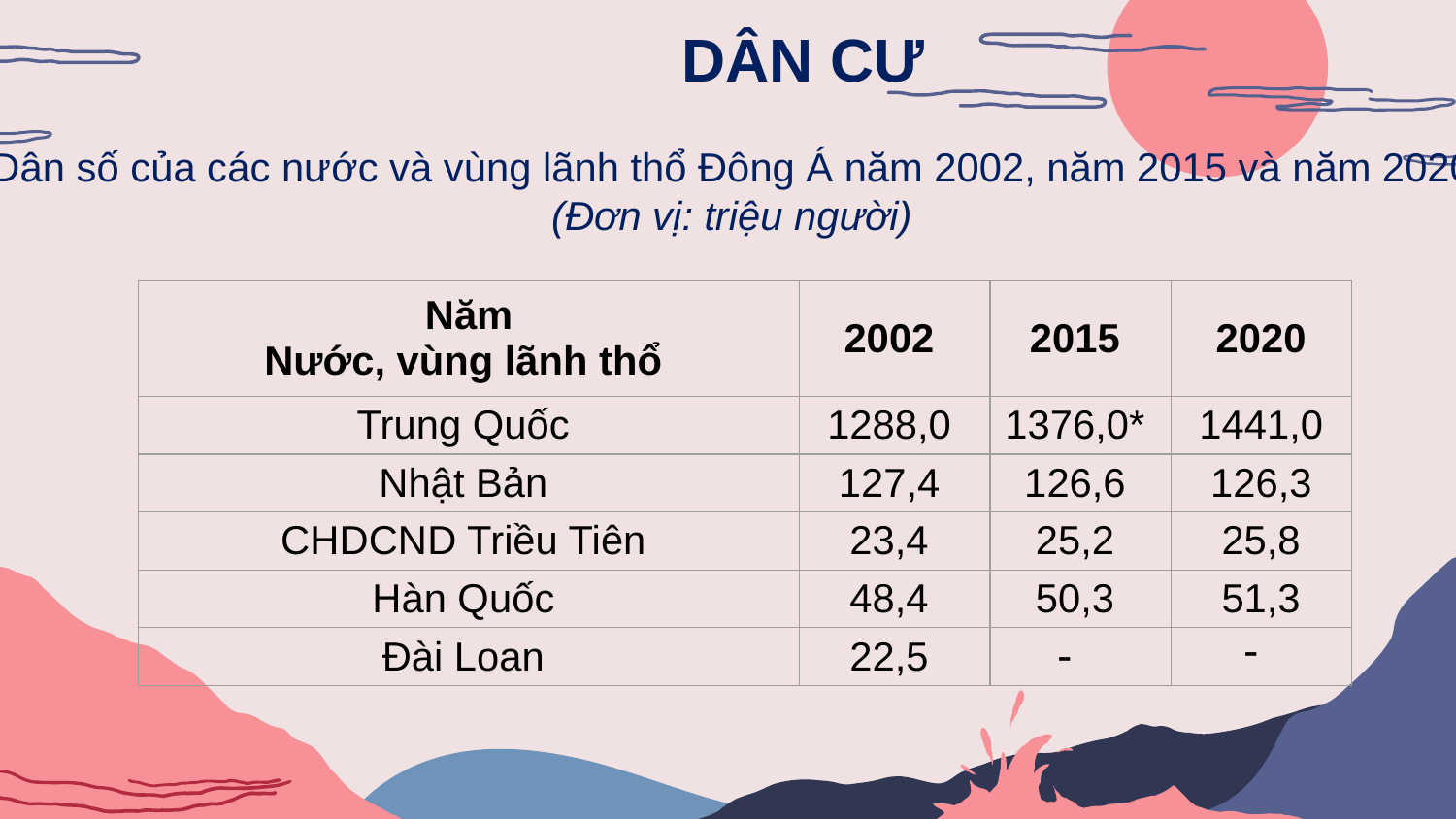

# DÂN CƯ
Dân số của các nước và vùng lãnh thổ Đông Á năm 2002, năm 2015 và năm 2020
(Đơn vị: triệu người)
| Năm Nước, vùng lãnh thổ | 2002 | 2015 | 2020 |
| --- | --- | --- | --- |
| Trung Quốc | 1288,0 | 1376,0\* | 1441,0 |
| Nhật Bản | 127,4 | 126,6 | 126,3 |
| CHDCND Triều Tiên | 23,4 | 25,2 | 25,8 |
| Hàn Quốc | 48,4 | 50,3 | 51,3 |
| Đài Loan | 22,5 | − | − |